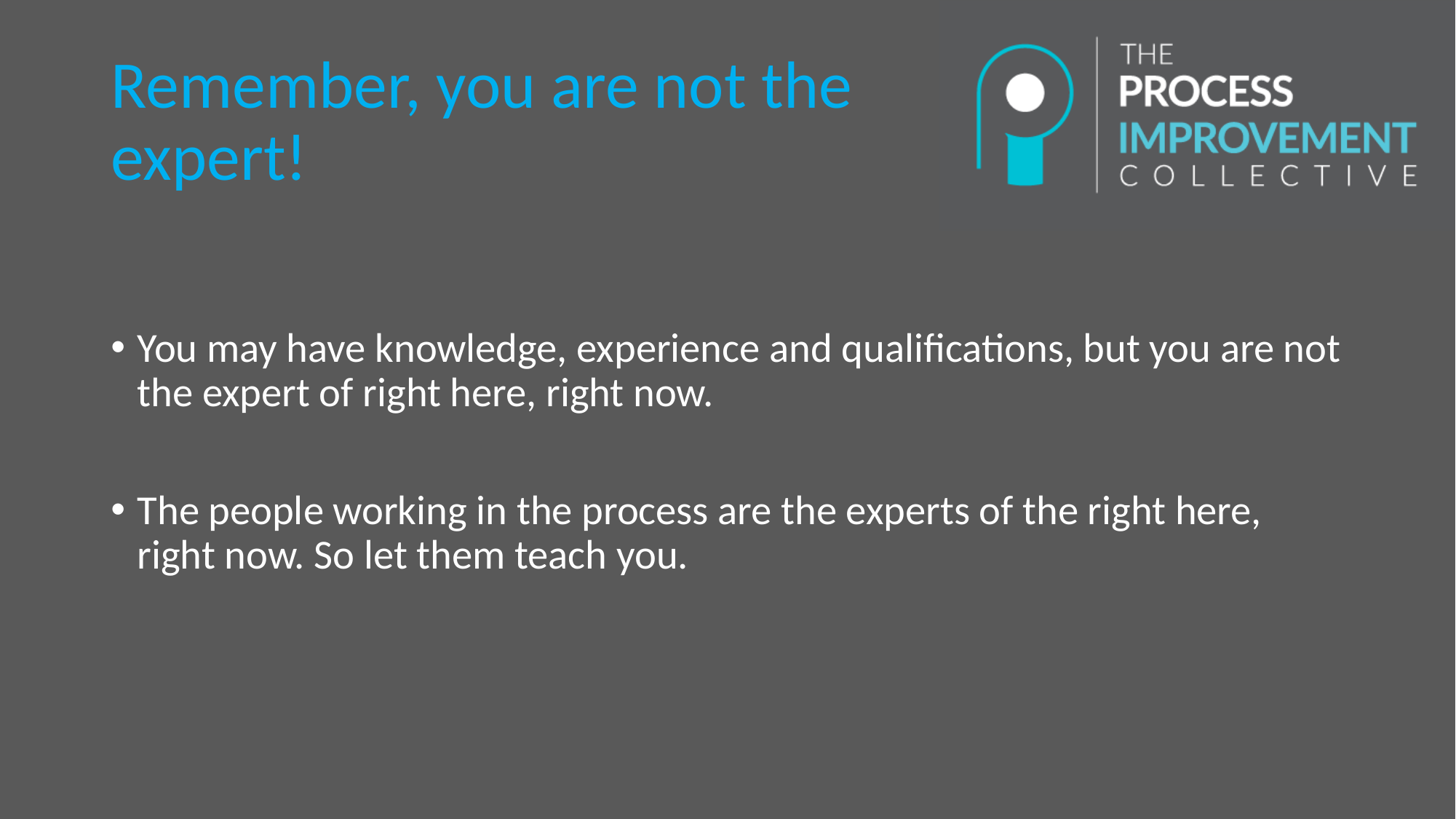

# Remember, you are not the expert!
You may have knowledge, experience and qualifications, but you are not the expert of right here, right now.

The people working in the process are the experts of the right here, right now. So let them teach you.